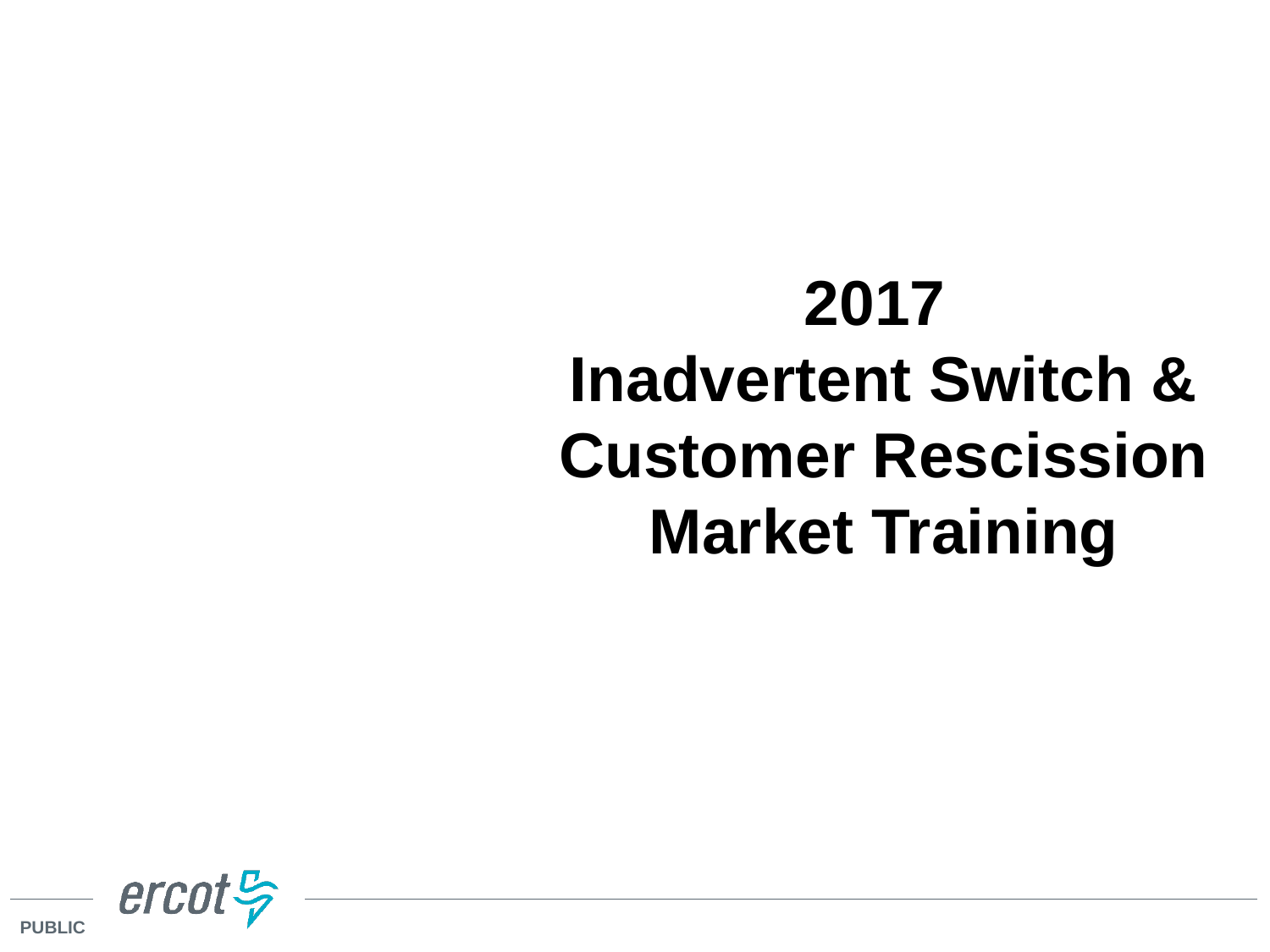

2017
Inadvertent Switch & Customer Rescission
Market Training